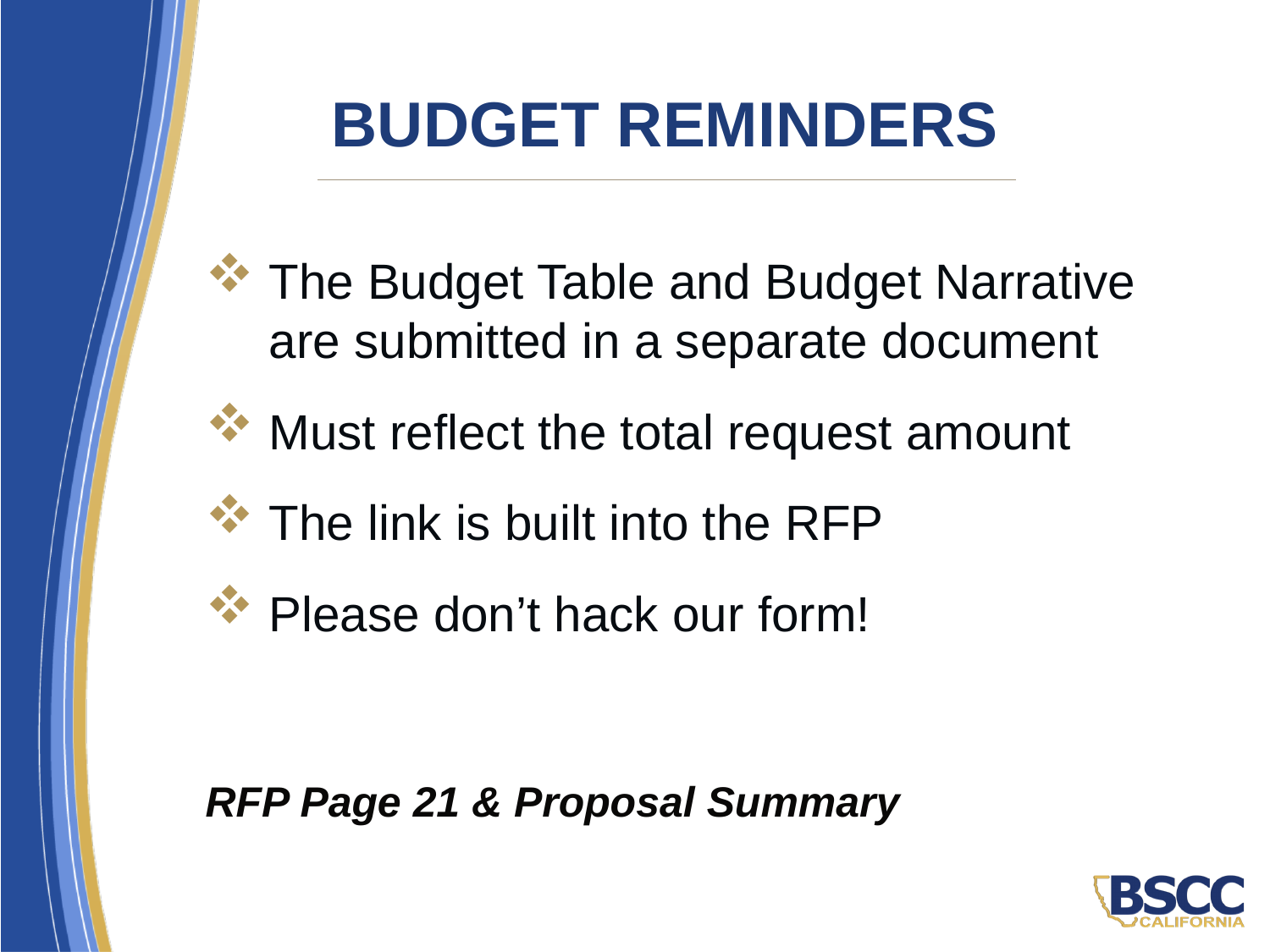

# Budget Reminders

The Budget Table and Budget Narrative are submitted in a separate document
Must reflect the total request amount
The link is built into the RFP
Please don’t hack our form!

RFP Page 21 & Proposal Summary